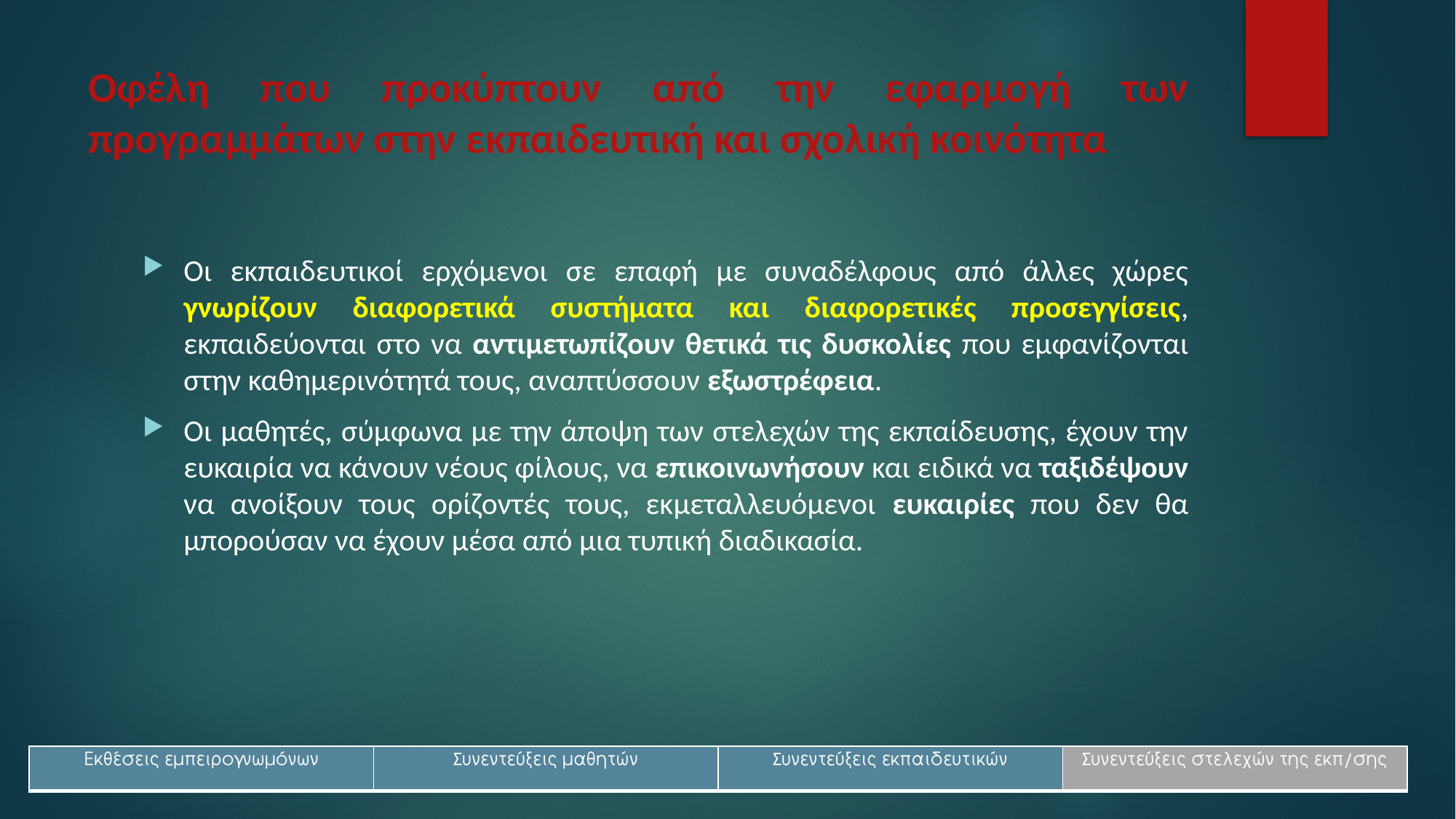

# Οφέλη που προκύπτουν από την εφαρμογή των προγραμμάτων στην εκπαιδευτική και σχολική κοινότητα
Οι εκπαιδευτικοί ερχόμενοι σε επαφή με συναδέλφους από άλλες χώρες γνωρίζουν διαφορετικά συστήματα και διαφορετικές προσεγγίσεις, εκπαιδεύονται στο να αντιμετωπίζουν θετικά τις δυσκολίες που εμφανίζονται στην καθημερινότητά τους, αναπτύσσουν εξωστρέφεια.
Οι μαθητές, σύμφωνα με την άποψη των στελεχών της εκπαίδευσης, έχουν την ευκαιρία να κάνουν νέους φίλους, να επικοινωνήσουν και ειδικά να ταξιδέψουν να ανοίξουν τους ορίζοντές τους, εκμεταλλευόμενοι ευκαιρίες που δεν θα μπορούσαν να έχουν μέσα από μια τυπική διαδικασία.
| Εκθέσεις εμπειρογνωμόνων | Συνεντεύξεις μαθητών | Συνεντεύξεις εκπαιδευτικών | Συνεντεύξεις στελεχών της εκπ/σης |
| --- | --- | --- | --- |